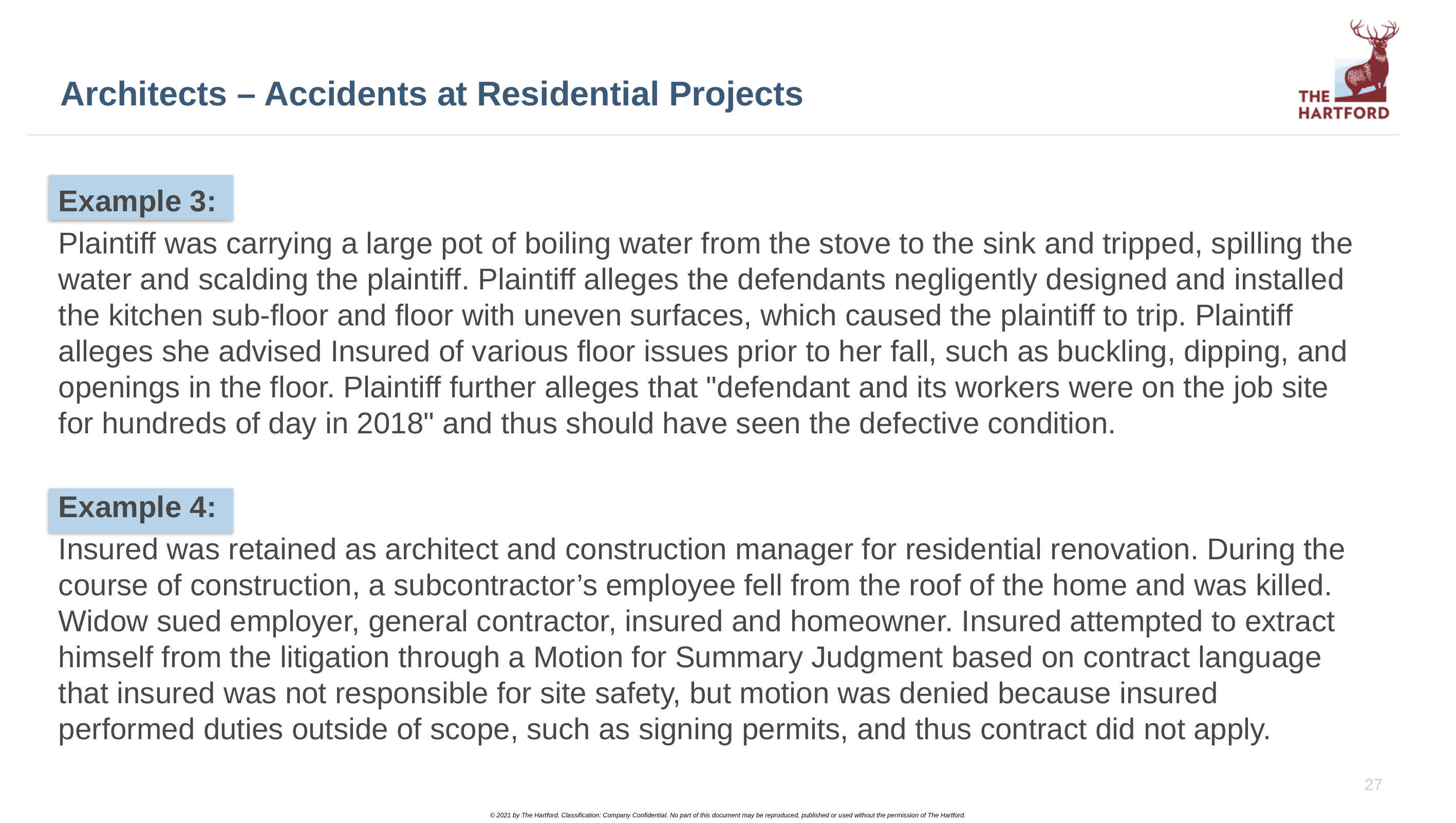

# Architects – Accidents at Residential Projects
Example 3:
Plaintiff was carrying a large pot of boiling water from the stove to the sink and tripped, spilling the water and scalding the plaintiff. Plaintiff alleges the defendants negligently designed and installed the kitchen sub-floor and floor with uneven surfaces, which caused the plaintiff to trip. Plaintiff alleges she advised Insured of various floor issues prior to her fall, such as buckling, dipping, and openings in the floor. Plaintiff further alleges that "defendant and its workers were on the job site for hundreds of day in 2018" and thus should have seen the defective condition.

Example 4:
Insured was retained as architect and construction manager for residential renovation. During the course of construction, a subcontractor’s employee fell from the roof of the home and was killed. Widow sued employer, general contractor, insured and homeowner. Insured attempted to extract himself from the litigation through a Motion for Summary Judgment based on contract language that insured was not responsible for site safety, but motion was denied because insured performed duties outside of scope, such as signing permits, and thus contract did not apply.

27
© 2021 by The Hartford. Classification: Company Confidential. No part of this document may be reproduced, published or used without the permission of The Hartford.